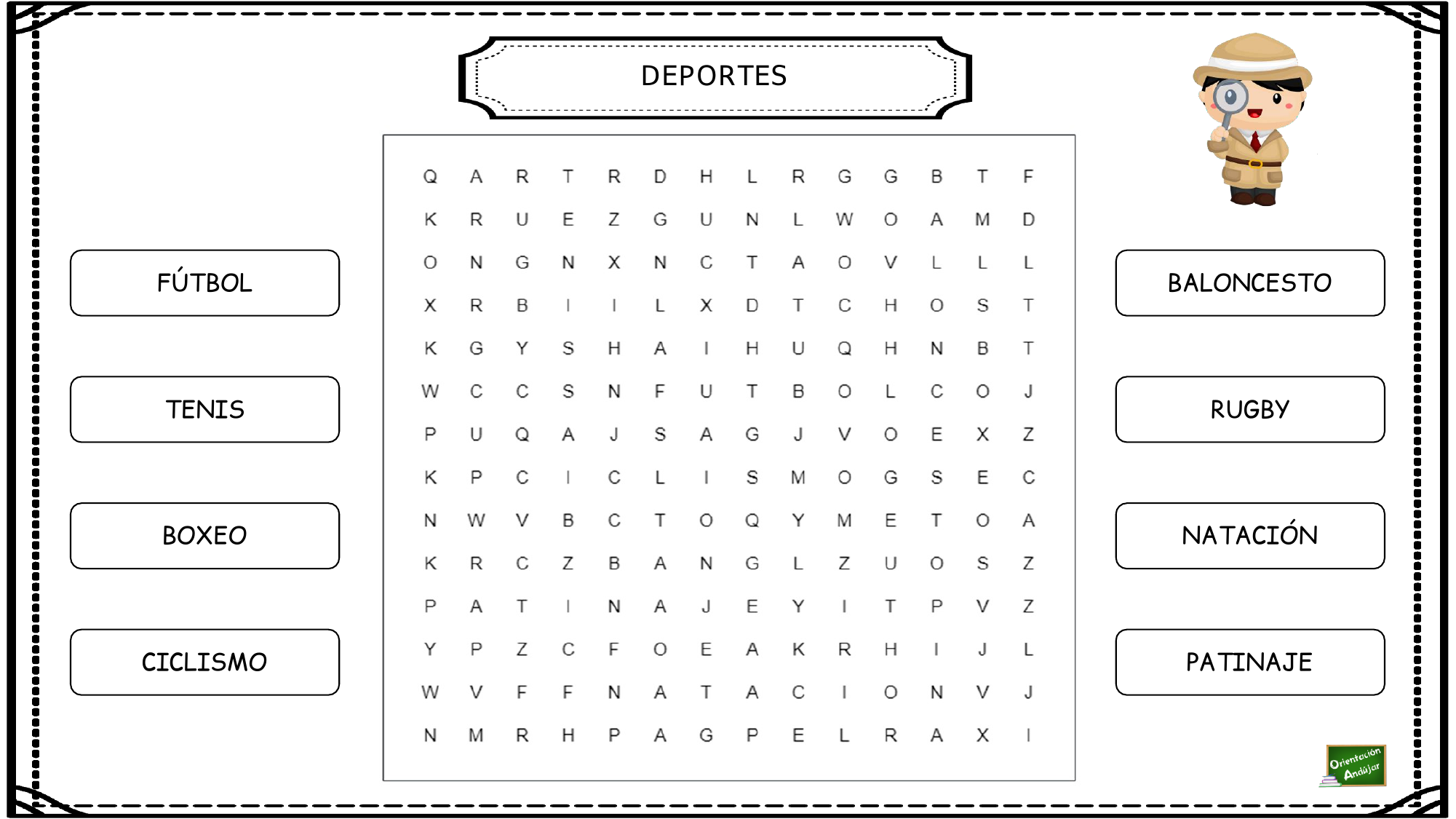

DEPORTES

FÚTBOL
BALONCESTO

TENIS
RUGBY

BOXEO
NATACIÓN

CICLISMO
PATINAJE